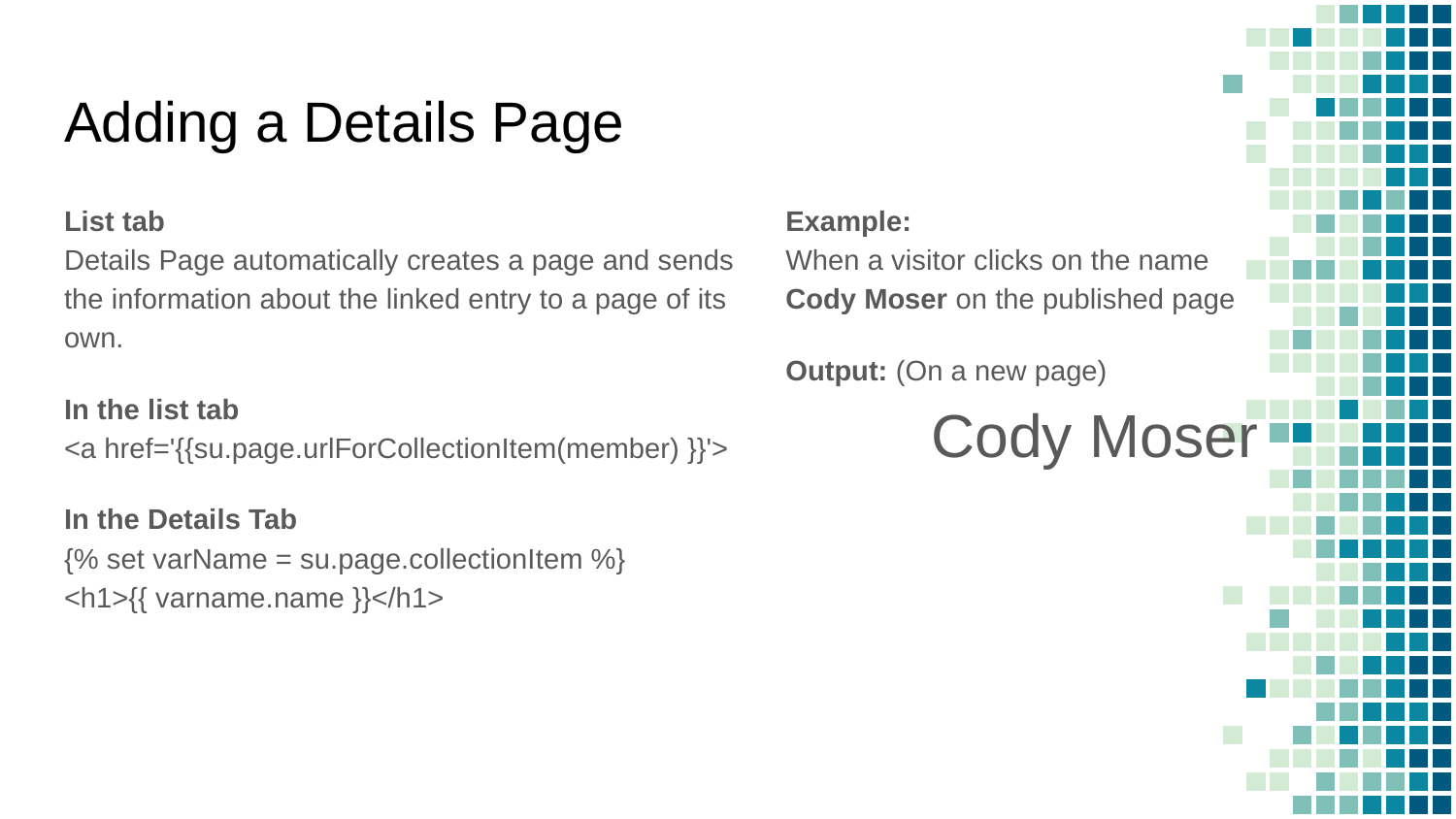

Adding a Details Page
List tab
Details Page automatically creates a page and sends the information about the linked entry to a page of its own.
In the list tab
<a href='{{su.page.urlForCollectionItem(member) }}'>
In the Details Tab
{% set varName = su.page.collectionItem %}
<h1>{{ varname.name }}</h1>
Example:
When a visitor clicks on the name
Cody Moser on the published page
Output: (On a new page)
	Cody Moser